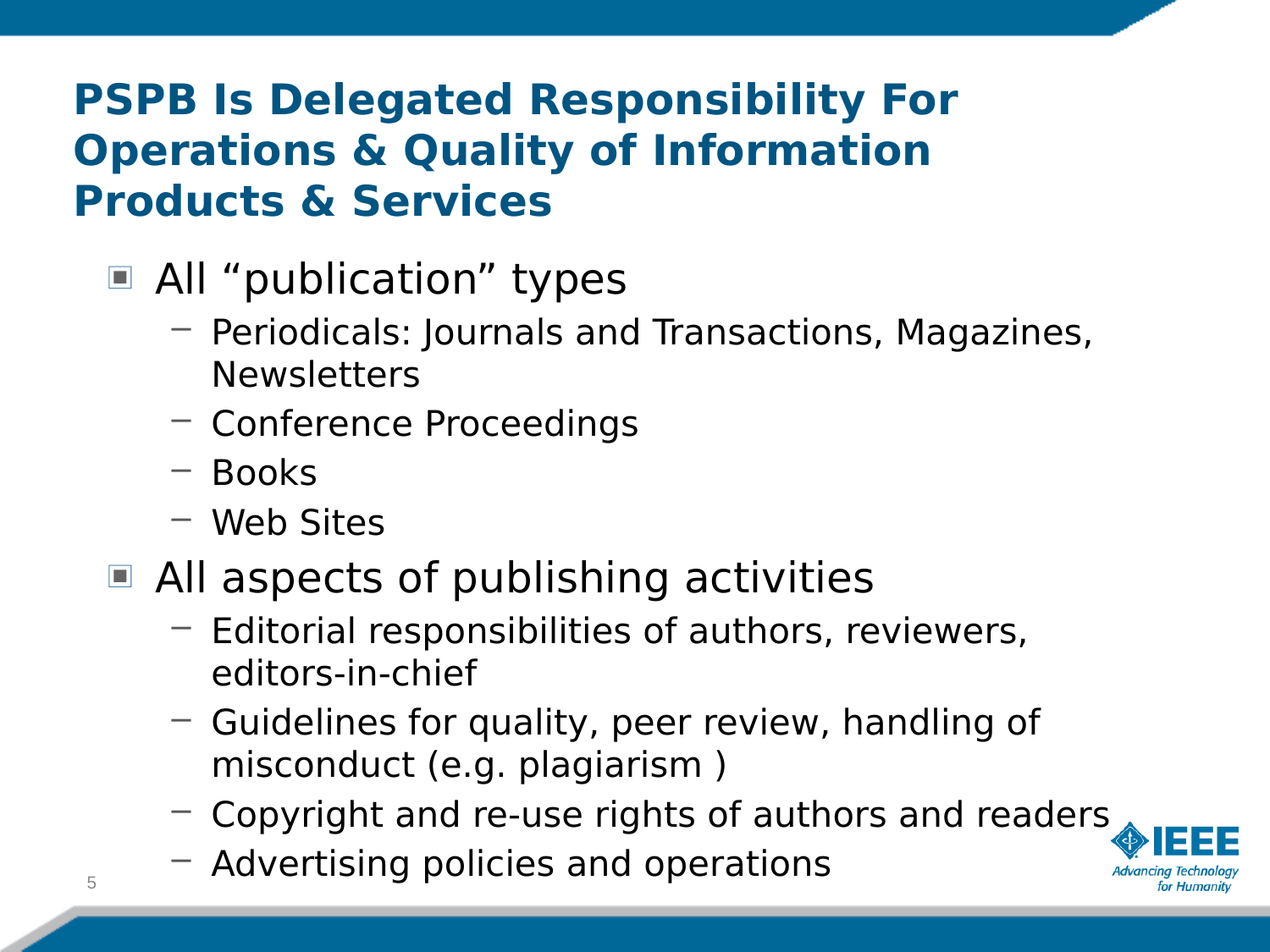

# PSPB Is Delegated Responsibility For Operations & Quality of Information Products & Services
All “publication” types
Periodicals: Journals and Transactions, Magazines, Newsletters
Conference Proceedings
Books
Web Sites
All aspects of publishing activities
Editorial responsibilities of authors, reviewers, editors-in-chief
Guidelines for quality, peer review, handling of misconduct (e.g. plagiarism )
Copyright and re-use rights of authors and readers
Advertising policies and operations

5